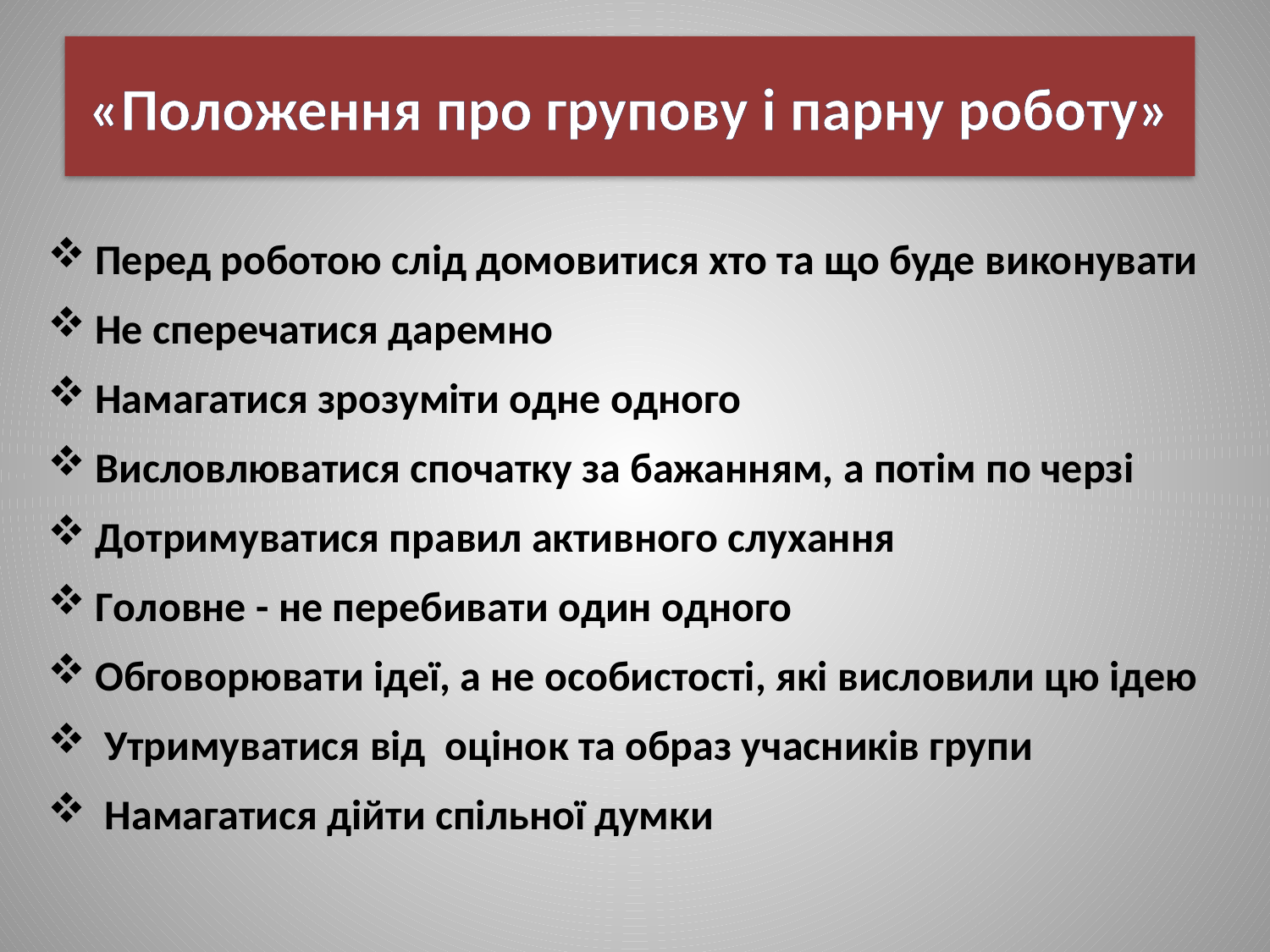

# «Положення про групову і парну роботу»
Перед роботою слід домовитися хто та що буде виконувати
Не сперечатися даремно
Намагатися зрозуміти одне одного
Висловлюватися спочатку за бажанням, а потім по черзі
Дотримуватися правил активного слухання
Головне - не перебивати один одного
Обговорювати ідеї, а не особистості, які висловили цю ідею
 Утримуватися від  оцінок та образ учасників групи
 Намагатися дійти спільної думки